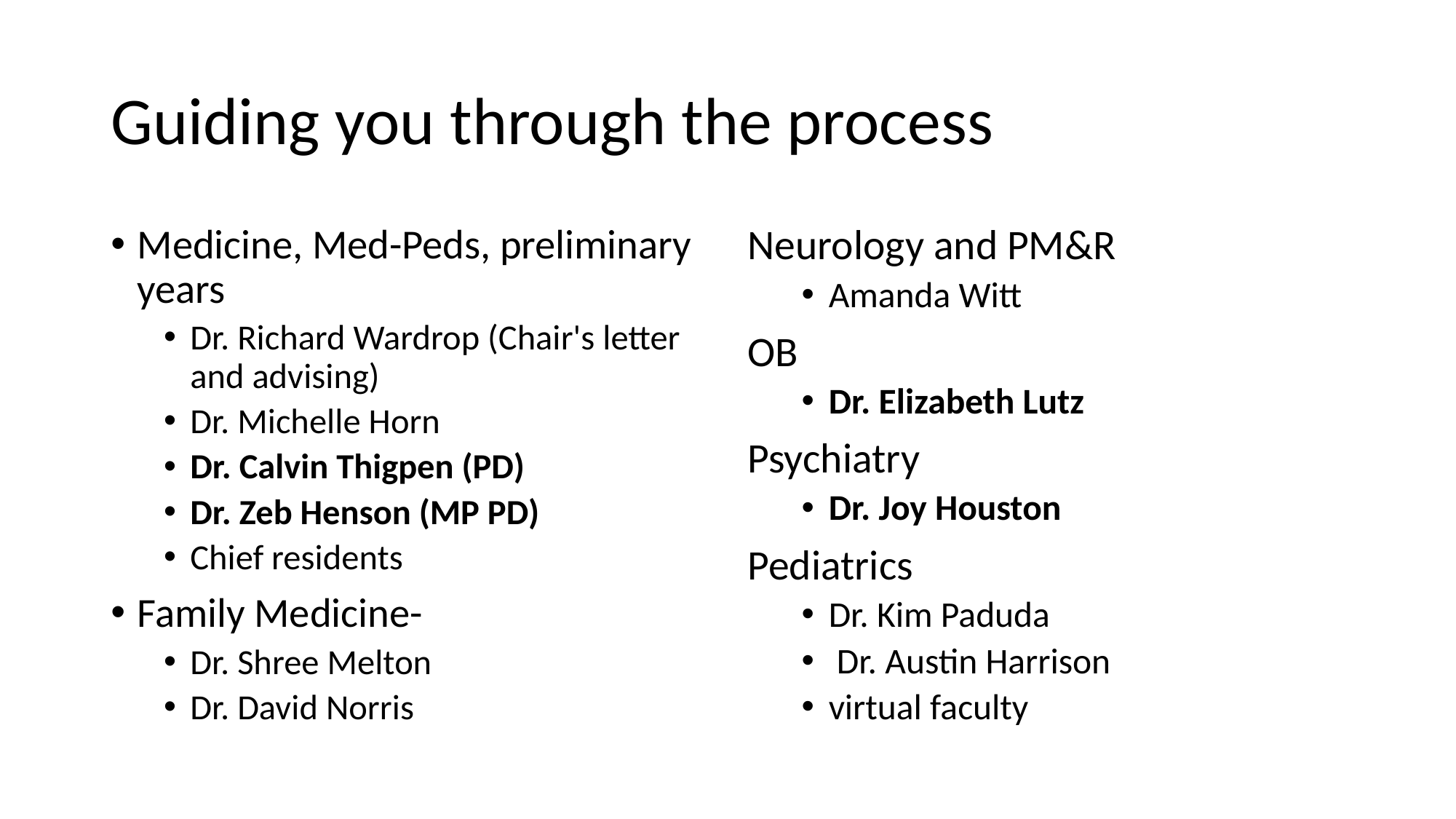

# Guiding you through the process
Medicine, Med-Peds, preliminary years
Dr. Richard Wardrop (Chair's letter  and advising)
Dr. Michelle Horn
Dr. Calvin Thigpen (PD)
Dr. Zeb Henson (MP PD)
Chief residents
Family Medicine-
Dr. Shree Melton
Dr. David Norris

Neurology and PM&R
Amanda Witt
OB
Dr. Elizabeth Lutz
Psychiatry
Dr. Joy Houston
Pediatrics
Dr. Kim Paduda
 Dr. Austin Harrison
virtual faculty